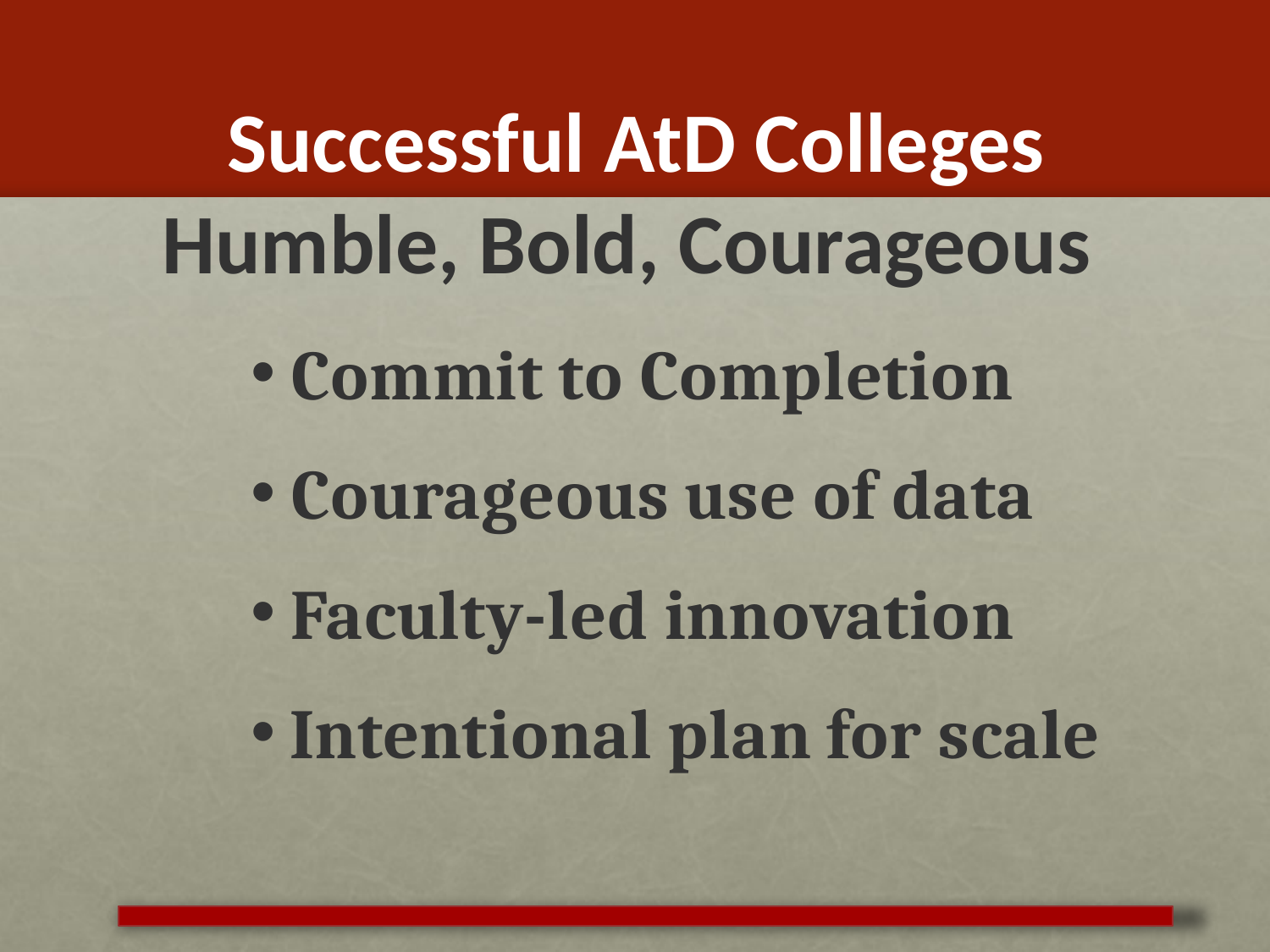

# Successful AtD Colleges Humble, Bold, Courageous
Commit to Completion
Courageous use of data
Faculty-led innovation
Intentional plan for scale